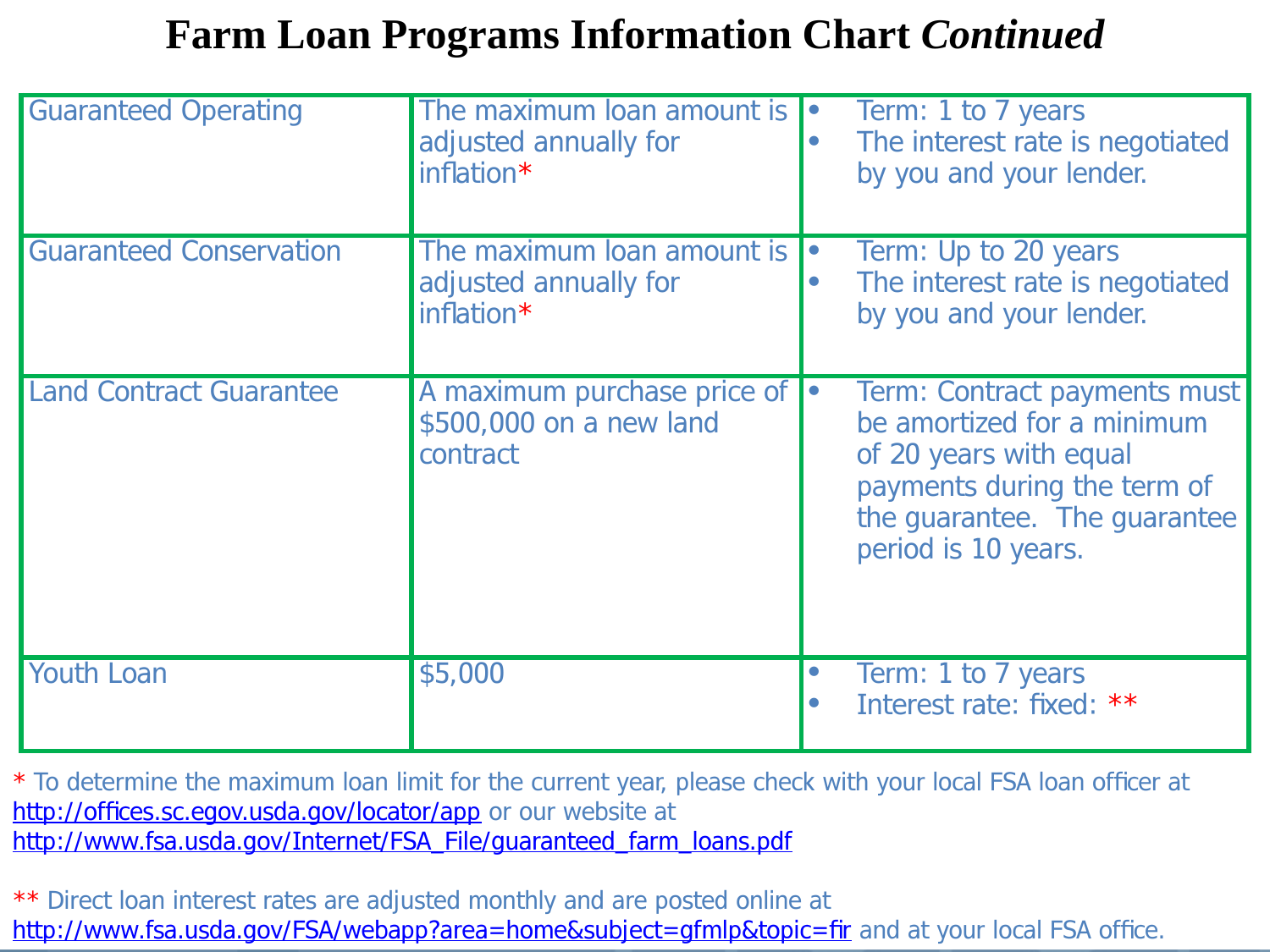

Farm Loan Programs Information Chart Continued

| Guaranteed Operating | The maximum loan amount is adjusted annually for inflation\* | Term: 1 to 7 years The interest rate is negotiated by you and your lender. |
| --- | --- | --- |
| Guaranteed Conservation | The maximum loan amount is adjusted annually for inflation\* | Term: Up to 20 years The interest rate is negotiated by you and your lender. |
| Land Contract Guarantee | A maximum purchase price of $500,000 on a new land contract | Term: Contract payments must be amortized for a minimum of 20 years with equal payments during the term of the guarantee. The guarantee period is 10 years. |
| Youth Loan | $5,000 | Term: 1 to 7 years Interest rate: fixed: \*\* |

* To determine the maximum loan limit for the current year, please check with your local FSA loan officer at http://offices.sc.egov.usda.gov/locator/app or our website at http://www.fsa.usda.gov/Internet/FSA_File/guaranteed_farm_loans.pdf

** Direct loan interest rates are adjusted monthly and are posted online at http://www.fsa.usda.gov/FSA/webapp?area=home&subject=gfmlp&topic=fir and at your local FSA office.